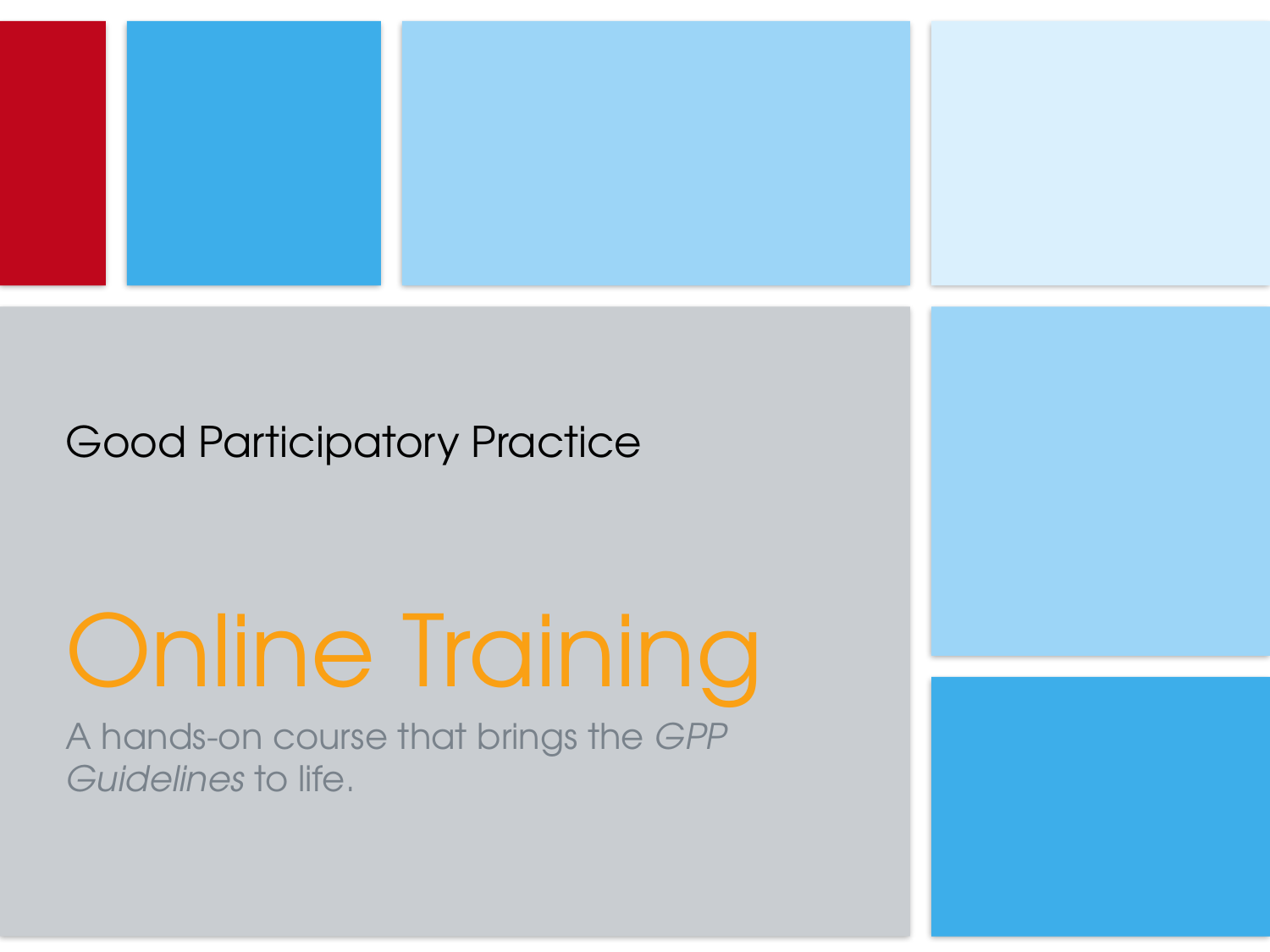

# Good Participatory Practice
Online Training
A hands-on course that brings the GPP Guidelines to life.